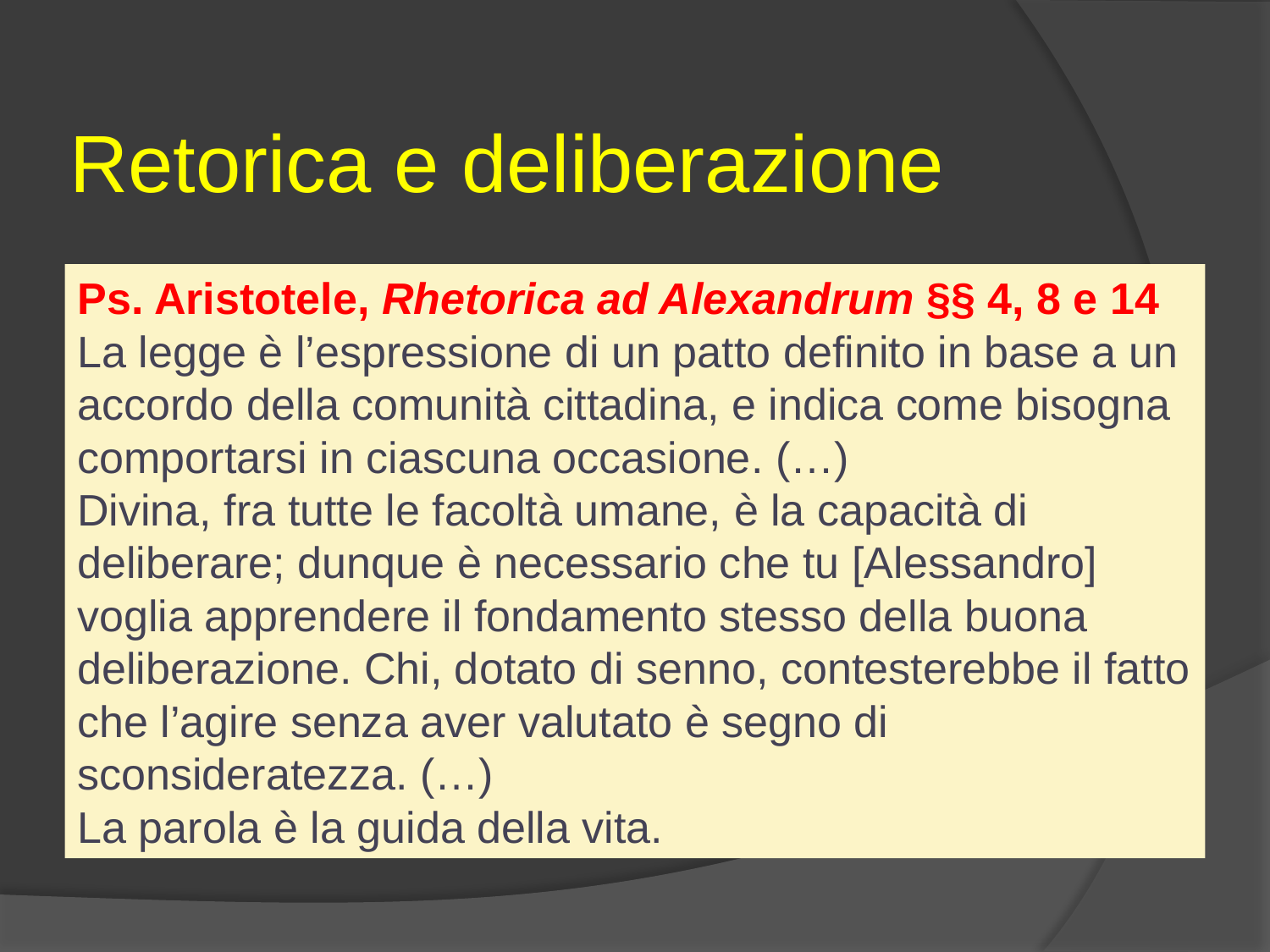

# Retorica e deliberazione
Ps. Aristotele, Rhetorica ad Alexandrum §§ 4, 8 e 14
La legge è l’espressione di un patto definito in base a un accordo della comunità cittadina, e indica come bisogna comportarsi in ciascuna occasione. (…)
Divina, fra tutte le facoltà umane, è la capacità di deliberare; dunque è necessario che tu [Alessandro] voglia apprendere il fondamento stesso della buona deliberazione. Chi, dotato di senno, contesterebbe il fatto che l’agire senza aver valutato è segno di sconsideratezza. (…)
La parola è la guida della vita.